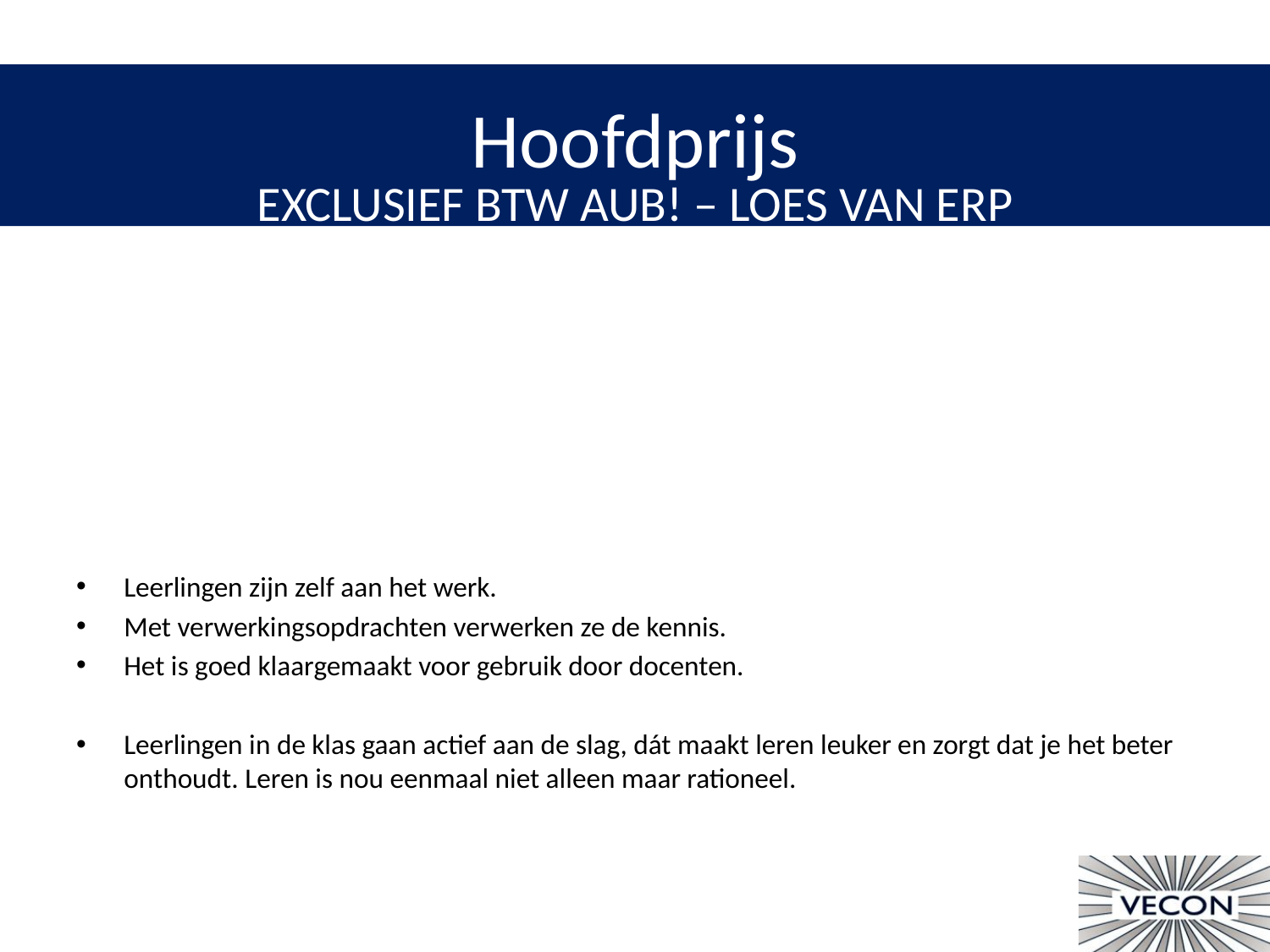

# Hoofdprijs

Exclusief BTW AUB! – Loes van Erp

Leerlingen zijn zelf aan het werk.
Met verwerkingsopdrachten verwerken ze de kennis.
Het is goed klaargemaakt voor gebruik door docenten.

Leerlingen in de klas gaan actief aan de slag, dát maakt leren leuker en zorgt dat je het beter onthoudt. Leren is nou eenmaal niet alleen maar rationeel.